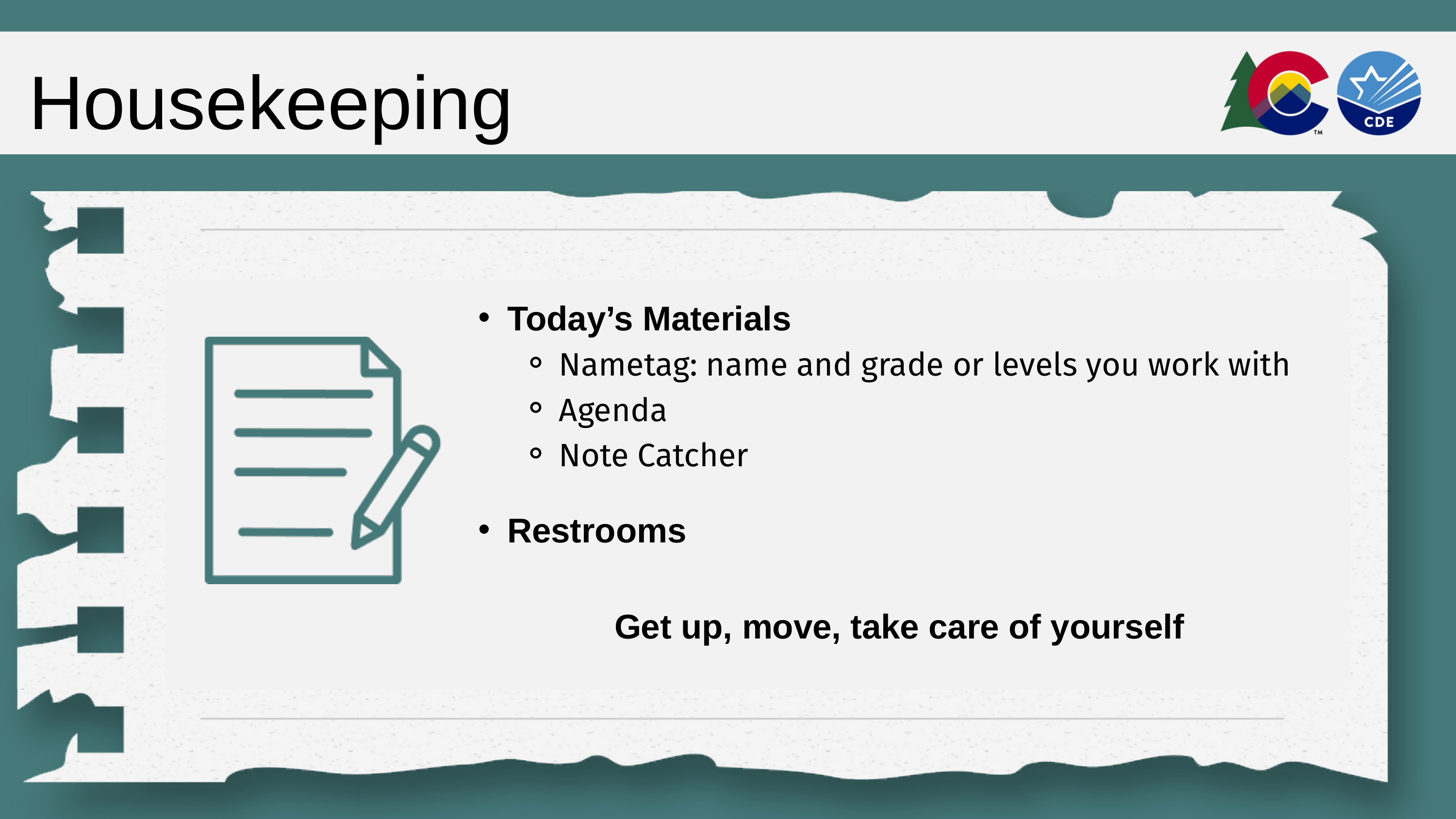

Housekeeping

Today’s Materials
Nametag: name and grade or levels you work with
Agenda
Note Catcher

Restrooms

Get up, move, take care of yourself